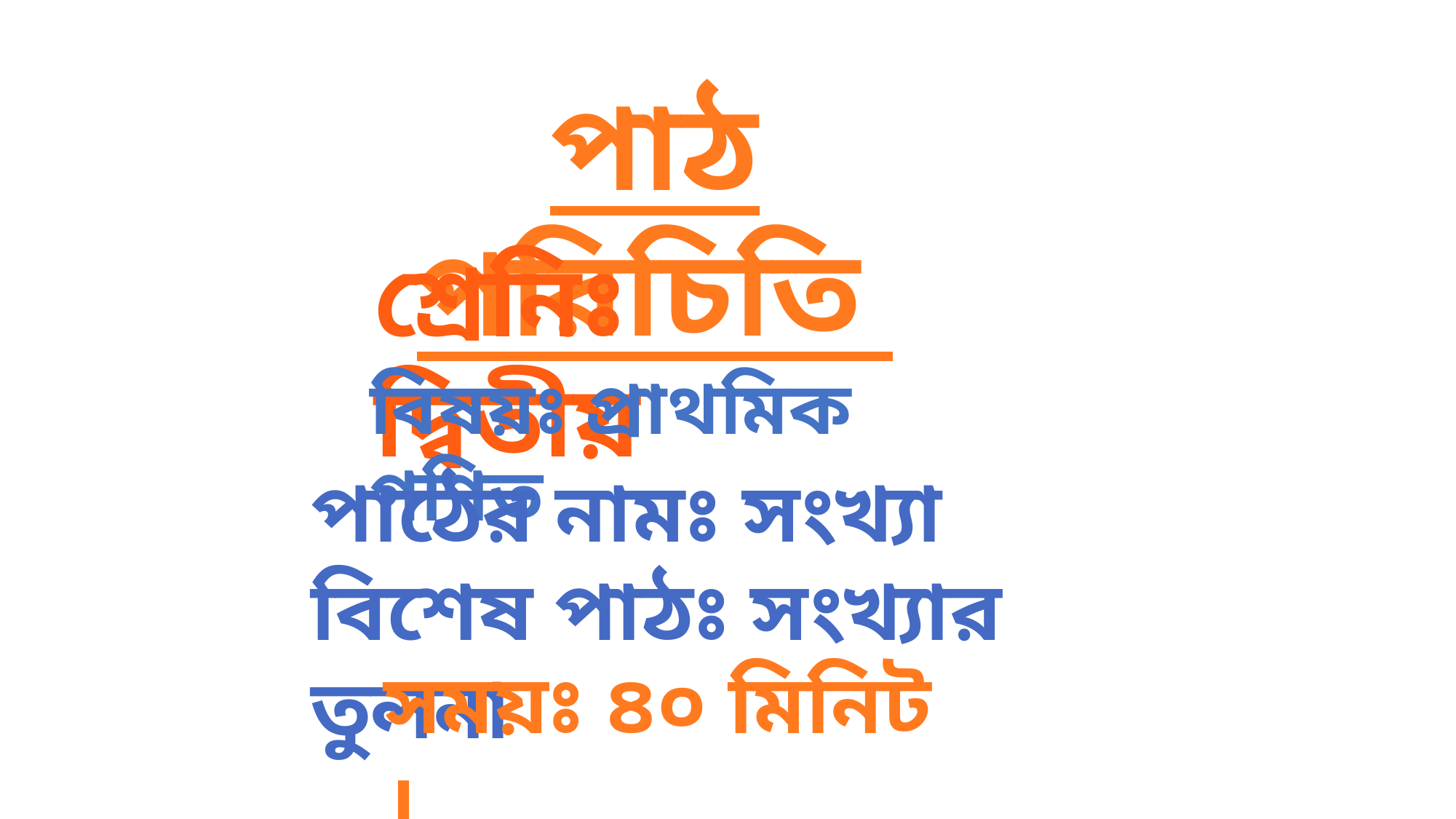

পাঠ পরিচিতি
শ্রেনিঃ দ্বিতীয়
বিষয়ঃ প্রাথমিক গণিত
পাঠের নামঃ সংখ্যা
বিশেষ পাঠঃ সংখ্যার তুলনা
সময়ঃ ৪০ মিনিট ।